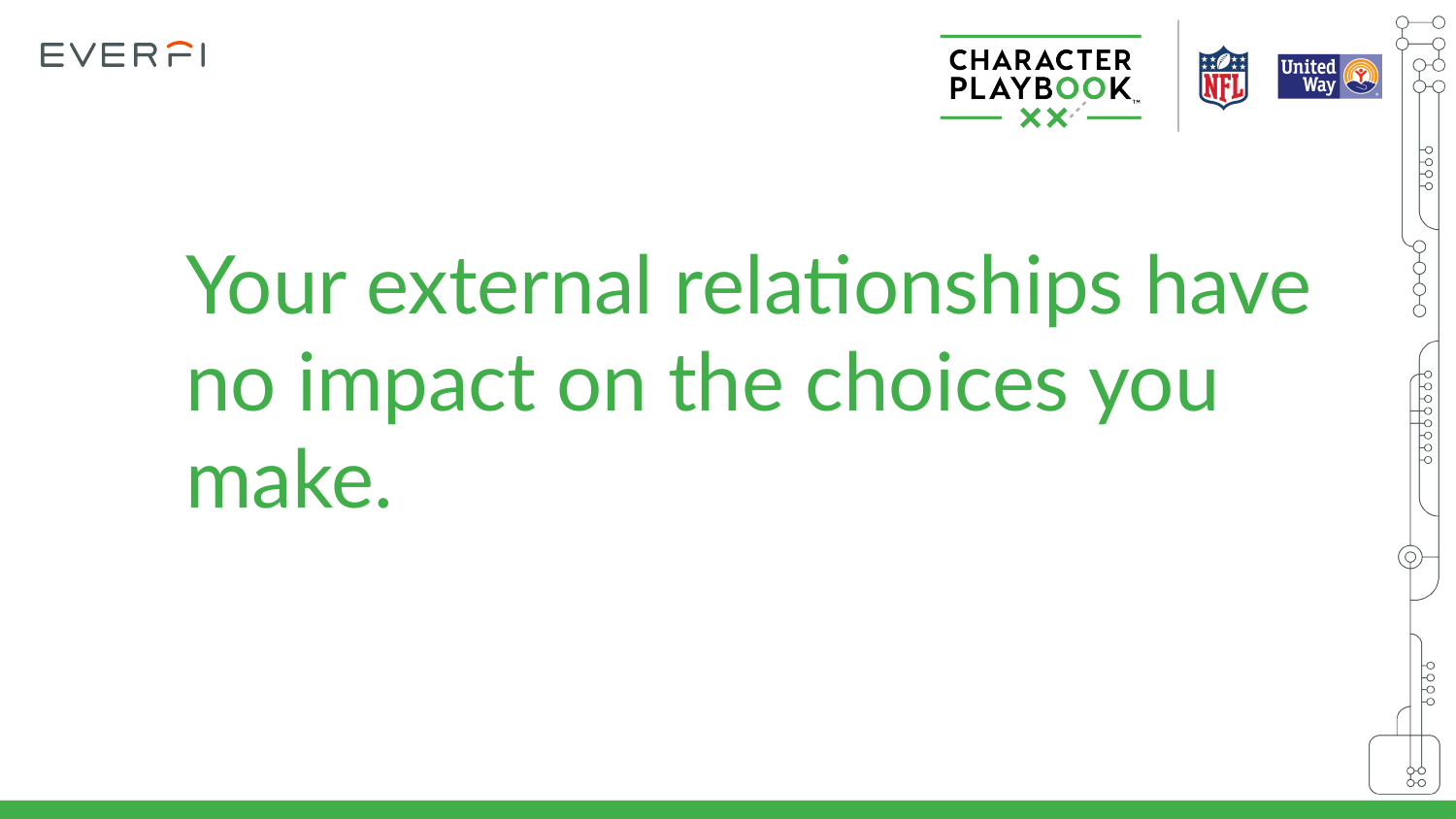

Your external relationships have no impact on the choices you make.